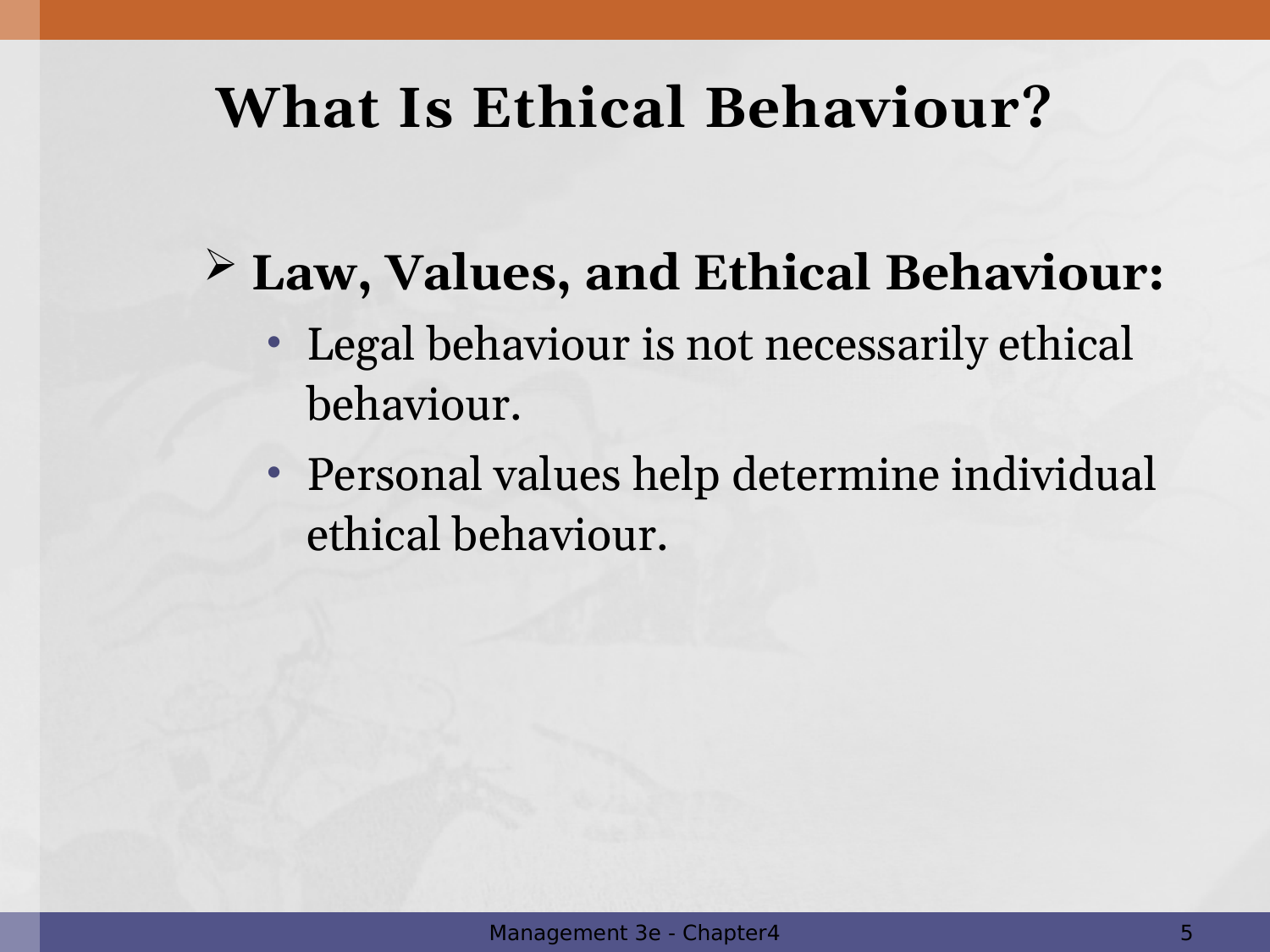

# What Is Ethical Behaviour?
Law, Values, and Ethical Behaviour:
Legal behaviour is not necessarily ethical behaviour.
Personal values help determine individual ethical behaviour.
Management 3e - Chapter4
5